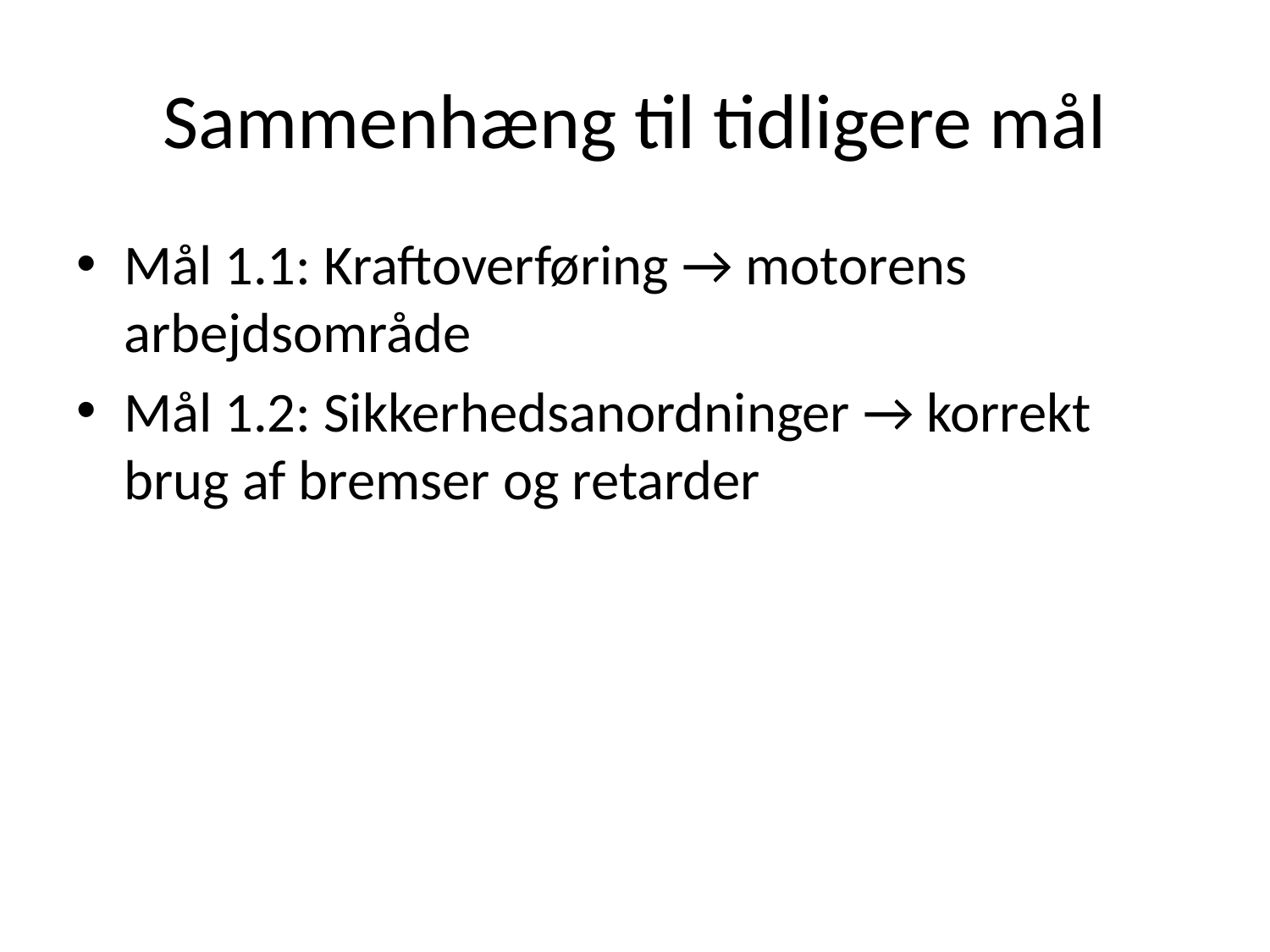

# Sammenhæng til tidligere mål
Mål 1.1: Kraftoverføring → motorens arbejdsområde
Mål 1.2: Sikkerhedsanordninger → korrekt brug af bremser og retarder